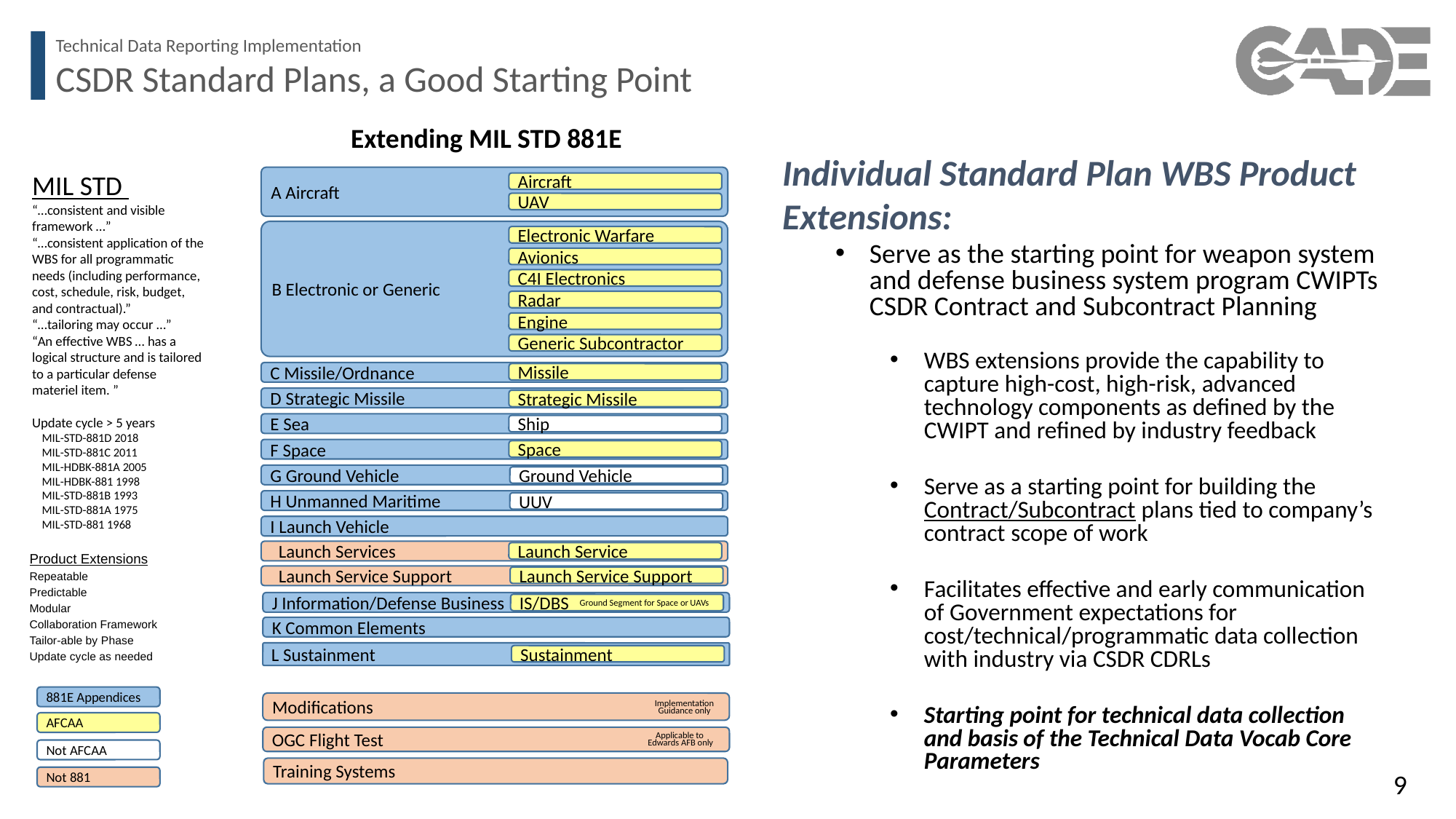

Technical Data Reporting Implementation

CSDR Standard Plans, a Good Starting Point
Extending MIL STD 881E

Individual Standard Plan WBS Product Extensions:
Serve as the starting point for weapon system and defense business system program CWIPTs CSDR Contract and Subcontract Planning

WBS extensions provide the capability to capture high-cost, high-risk, advanced technology components as defined by the CWIPT and refined by industry feedback

Serve as a starting point for building the Contract/Subcontract plans tied to company’s contract scope of work

Facilitates effective and early communication of Government expectations for cost/technical/programmatic data collection with industry via CSDR CDRLs

Starting point for technical data collection and basis of the Technical Data Vocab Core Parameters

MIL STD
“…consistent and visible framework …”
“…consistent application of the WBS for all programmatic needs (including performance, cost, schedule, risk, budget, and contractual).”
“…tailoring may occur …”
“An effective WBS … has a logical structure and is tailored to a particular defense materiel item. ”

Update cycle > 5 years
MIL-STD-881D 2018
MIL-STD-881C 2011
MIL-HDBK-881A 2005
MIL-HDBK-881 1998
MIL-STD-881B 1993
MIL-STD-881A 1975
MIL-STD-881 1968

A Aircraft
Aircraft
UAV
B Electronic or Generic
Electronic Warfare
Avionics
C4I Electronics
Radar
Engine
Generic Subcontractor
C Missile/Ordnance
Missile
D Strategic Missile
Strategic Missile
E Sea
Ship
F Space
Space
G Ground Vehicle
Ground Vehicle
H Unmanned Maritime
UUV
I Launch Vehicle
  Launch Services
Launch Service
Product Extensions
Repeatable
Predictable
Modular
Collaboration Framework
Tailor-able by Phase
Update cycle as needed

  Launch Service Support
Launch Service Support
J Information/Defense Business
IS/DBS
Ground Segment for Space or UAVs
K Common Elements
L Sustainment
Sustainment
881E Appendices
Modifications
Implementation
Guidance only
AFCAA
OGC Flight Test
Applicable to
Edwards AFB only
Not AFCAA
Training Systems
9
Not 881